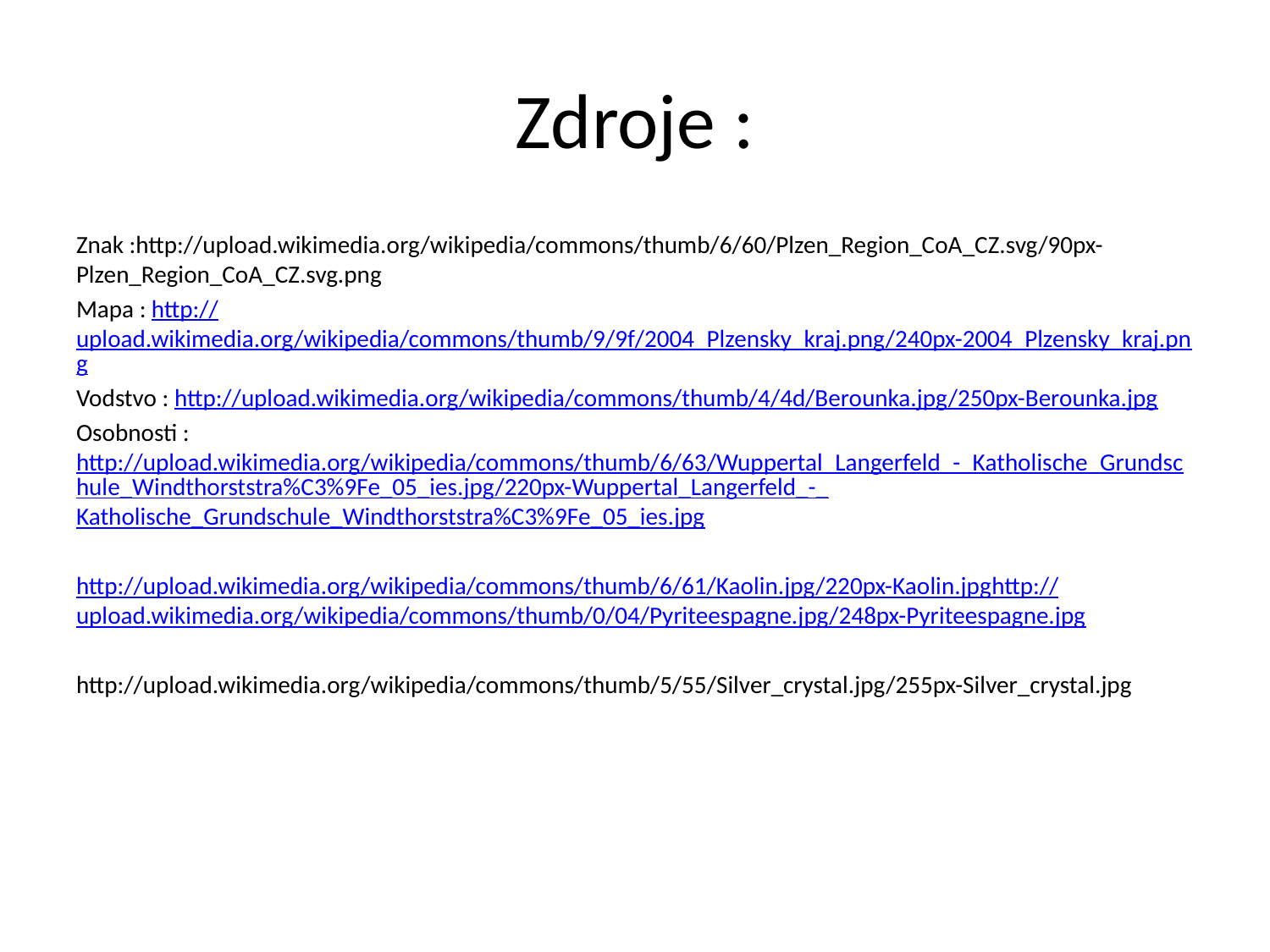

# Zdroje :
Znak :http://upload.wikimedia.org/wikipedia/commons/thumb/6/60/Plzen_Region_CoA_CZ.svg/90px-Plzen_Region_CoA_CZ.svg.png
Mapa : http://upload.wikimedia.org/wikipedia/commons/thumb/9/9f/2004_Plzensky_kraj.png/240px-2004_Plzensky_kraj.png
Vodstvo : http://upload.wikimedia.org/wikipedia/commons/thumb/4/4d/Berounka.jpg/250px-Berounka.jpg
Osobnosti : http://upload.wikimedia.org/wikipedia/commons/thumb/6/63/Wuppertal_Langerfeld_-_Katholische_Grundschule_Windthorststra%C3%9Fe_05_ies.jpg/220px-Wuppertal_Langerfeld_-_Katholische_Grundschule_Windthorststra%C3%9Fe_05_ies.jpg

http://upload.wikimedia.org/wikipedia/commons/thumb/6/61/Kaolin.jpg/220px-Kaolin.jpghttp://upload.wikimedia.org/wikipedia/commons/thumb/0/04/Pyriteespagne.jpg/248px-Pyriteespagne.jpg

http://upload.wikimedia.org/wikipedia/commons/thumb/5/55/Silver_crystal.jpg/255px-Silver_crystal.jpg